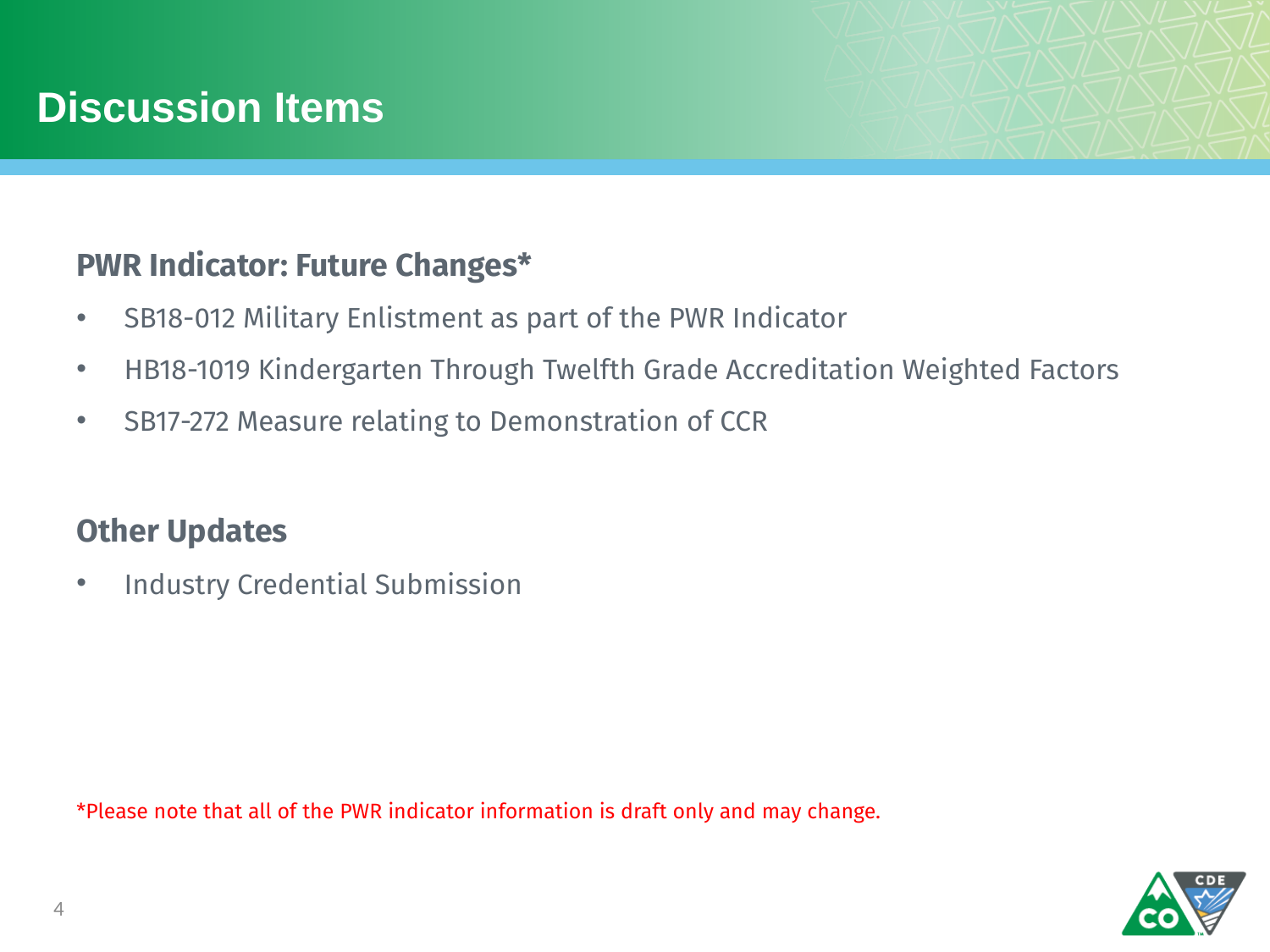

# Discussion Items
PWR Indicator: Future Changes*
SB18-012 Military Enlistment as part of the PWR Indicator
HB18-1019 Kindergarten Through Twelfth Grade Accreditation Weighted Factors
SB17-272 Measure relating to Demonstration of CCR

Other Updates
Industry Credential Submission

*Please note that all of the PWR indicator information is draft only and may change.

4